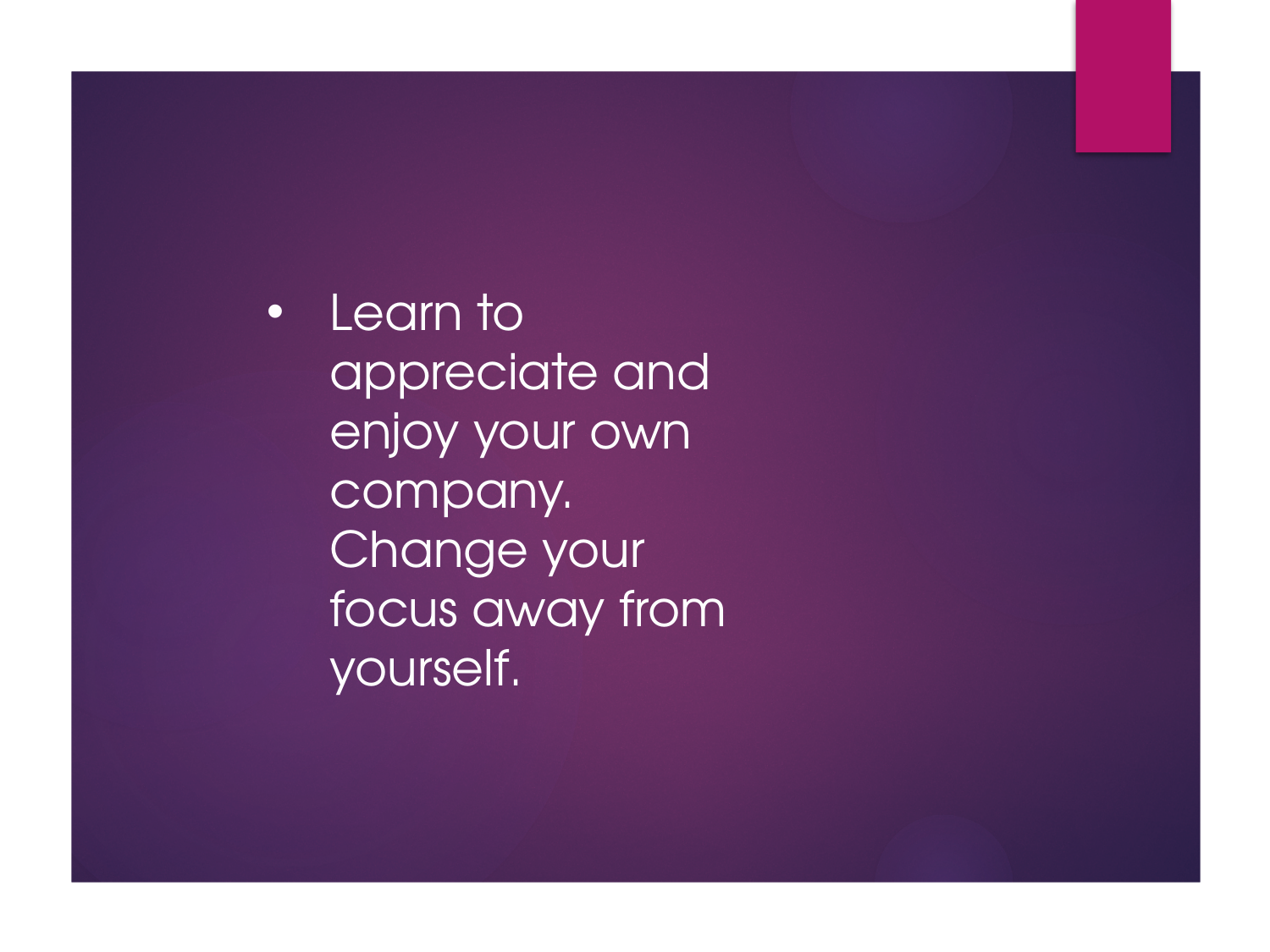

Learn to appreciate and enjoy your own company. Change your focus away from yourself.